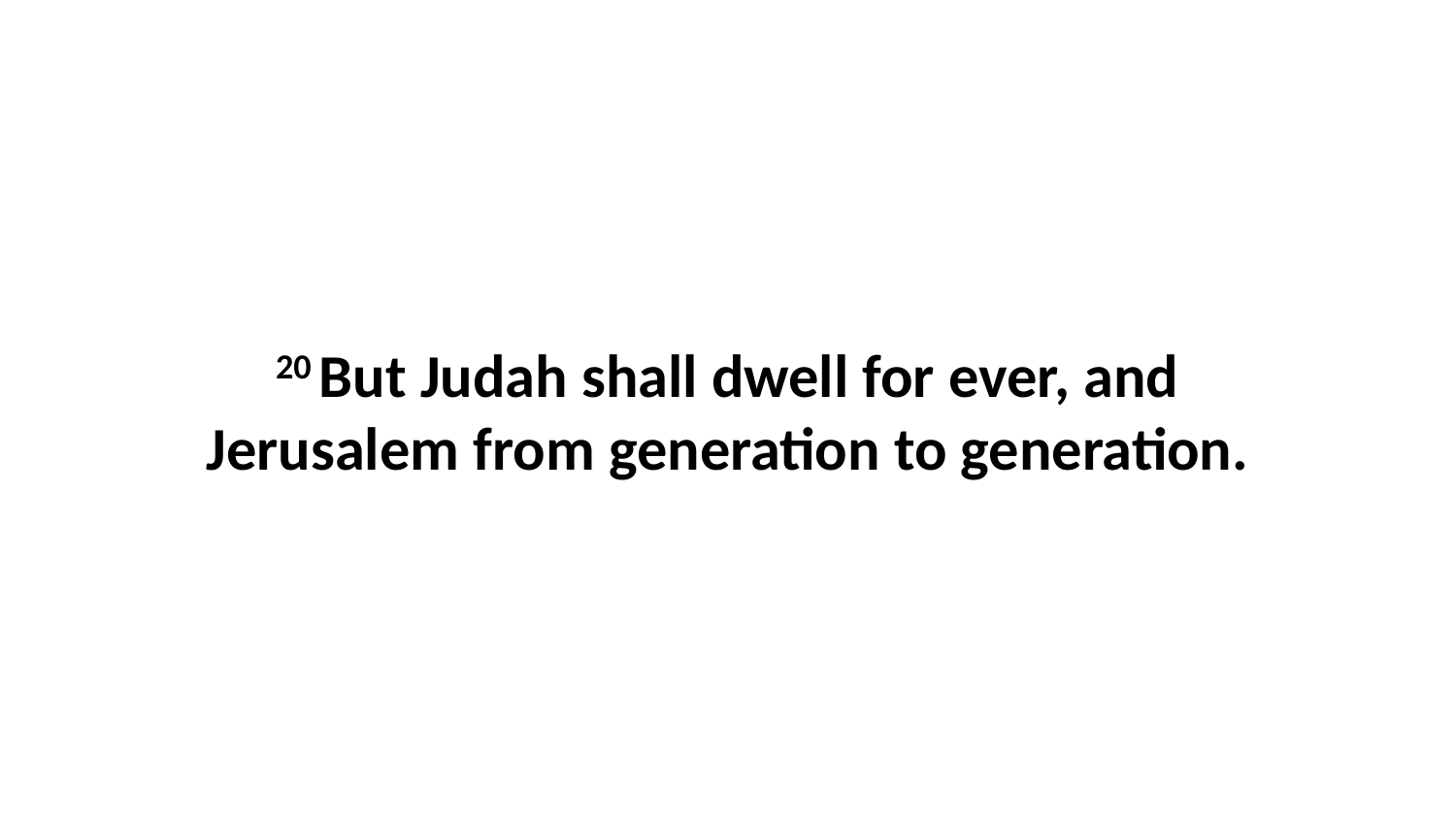

20 But Judah shall dwell for ever, and Jerusalem from generation to generation.